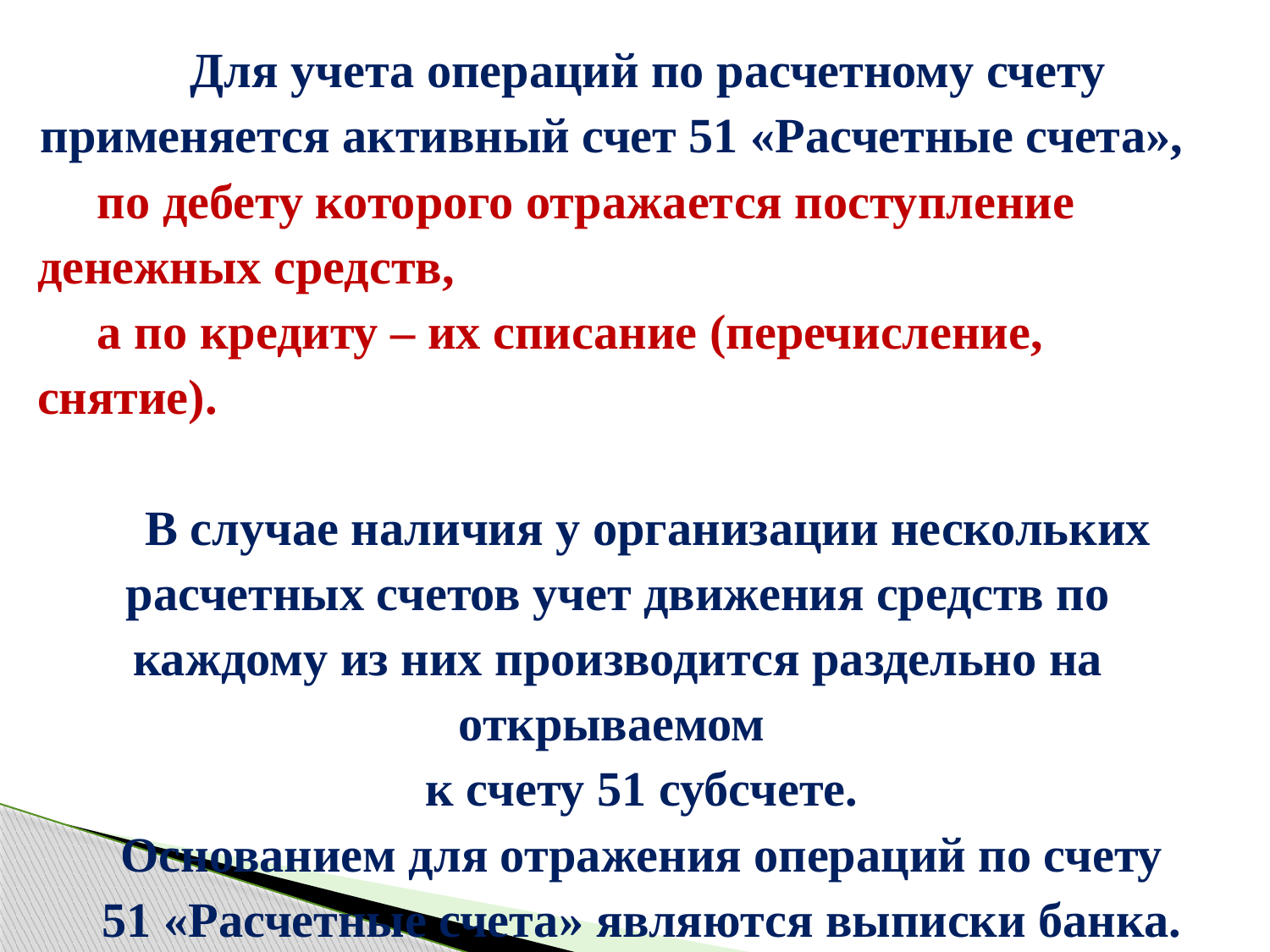

Для учета операций по расчетному счету применяется активный счет 51 «Расчетные счета»,
по дебету которого отражается поступление денежных средств,
а по кредиту – их списание (перечисление, снятие).

В случае наличия у организации нескольких расчетных счетов учет движения средств по каждому из них производится раздельно на открываемом
к счету 51 субсчете.
Основанием для отражения операций по счету
51 «Расчетные счета» являются выписки банка.